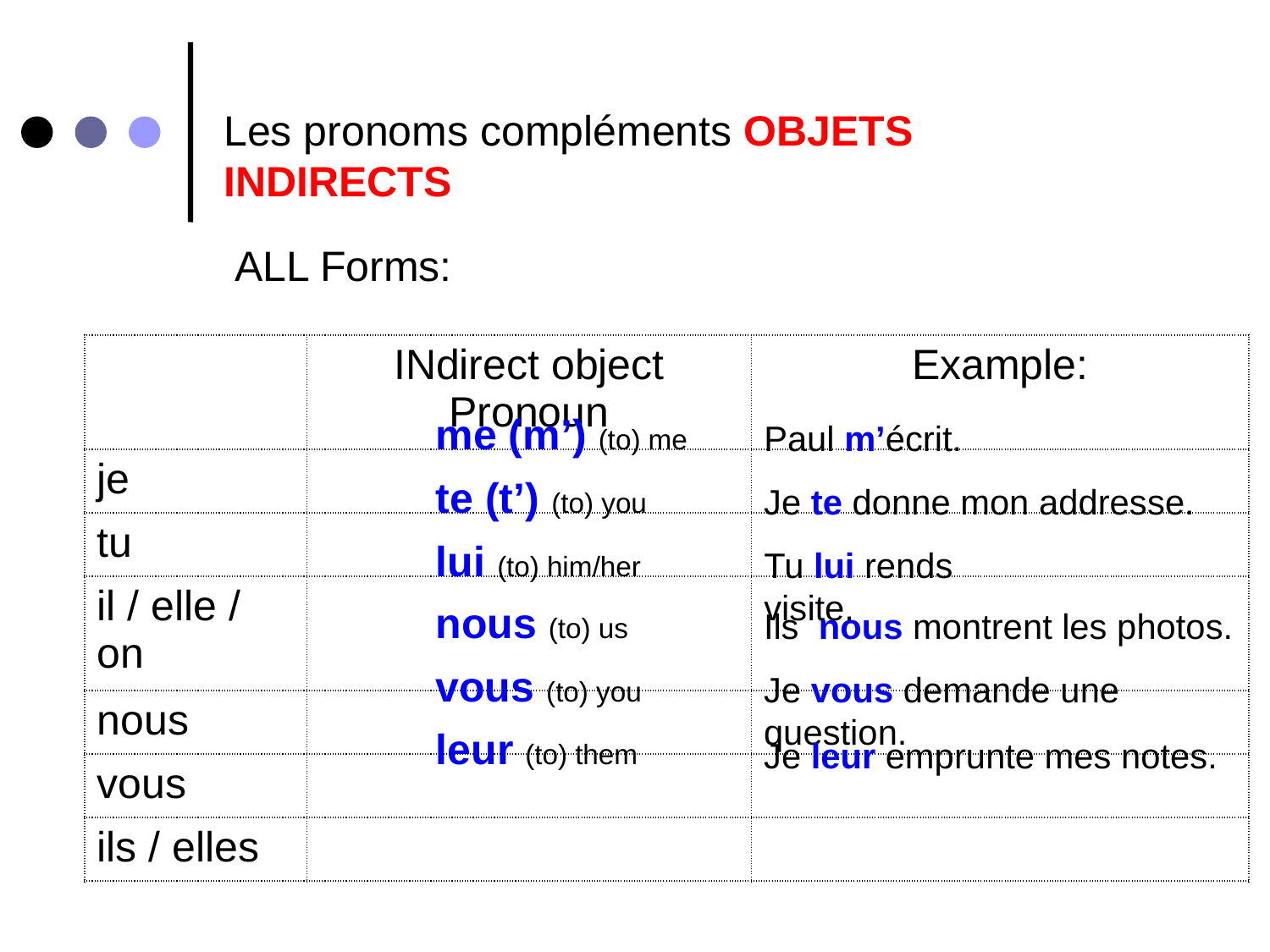

Les pronoms compléments OBJETS INDIRECTS
ALL Forms:
|  | INdirect object Pronoun | Example: |
| --- | --- | --- |
| je |  |  |
| tu |  |  |
| il / elle / on |  |  |
| nous |  |  |
| vous |  |  |
| ils / elles |  |  |
me (m’) (to) me
Paul m’écrit.
te (t’) (to) you
Je te donne mon addresse.
lui (to) him/her
Tu lui rends visite.
nous (to) us
Ils  nous montrent les photos.
vous (to) you
Je vous demande une question.
leur (to) them
Je leur emprunte mes notes.